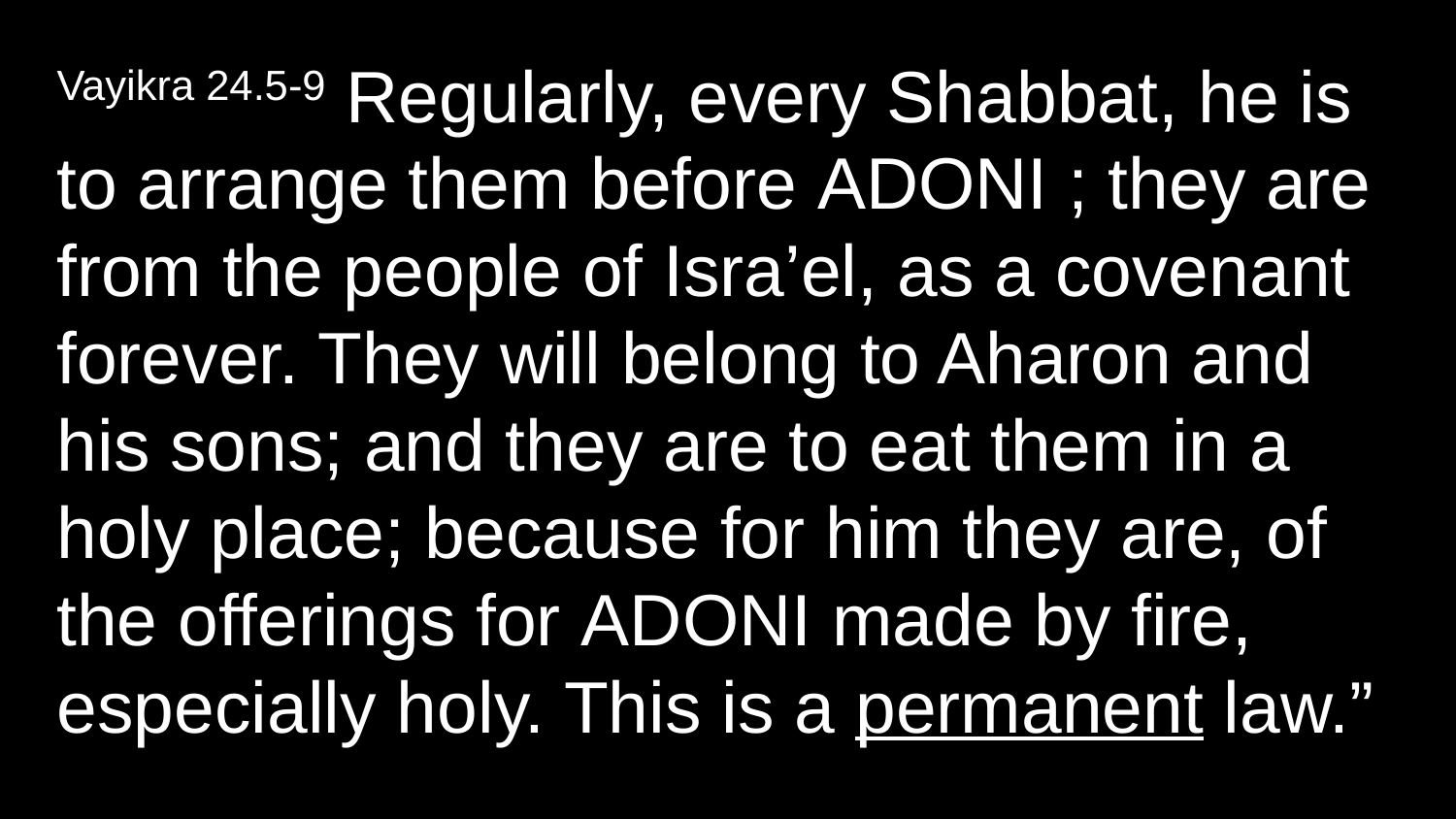

Vayikra 24.5-9 Regularly, every Shabbat, he is to arrange them before Adoni ; they are from the people of Isra’el, as a covenant forever. They will belong to Aharon and his sons; and they are to eat them in a holy place; because for him they are, of the offerings for Adoni made by fire, especially holy. This is a permanent law.”